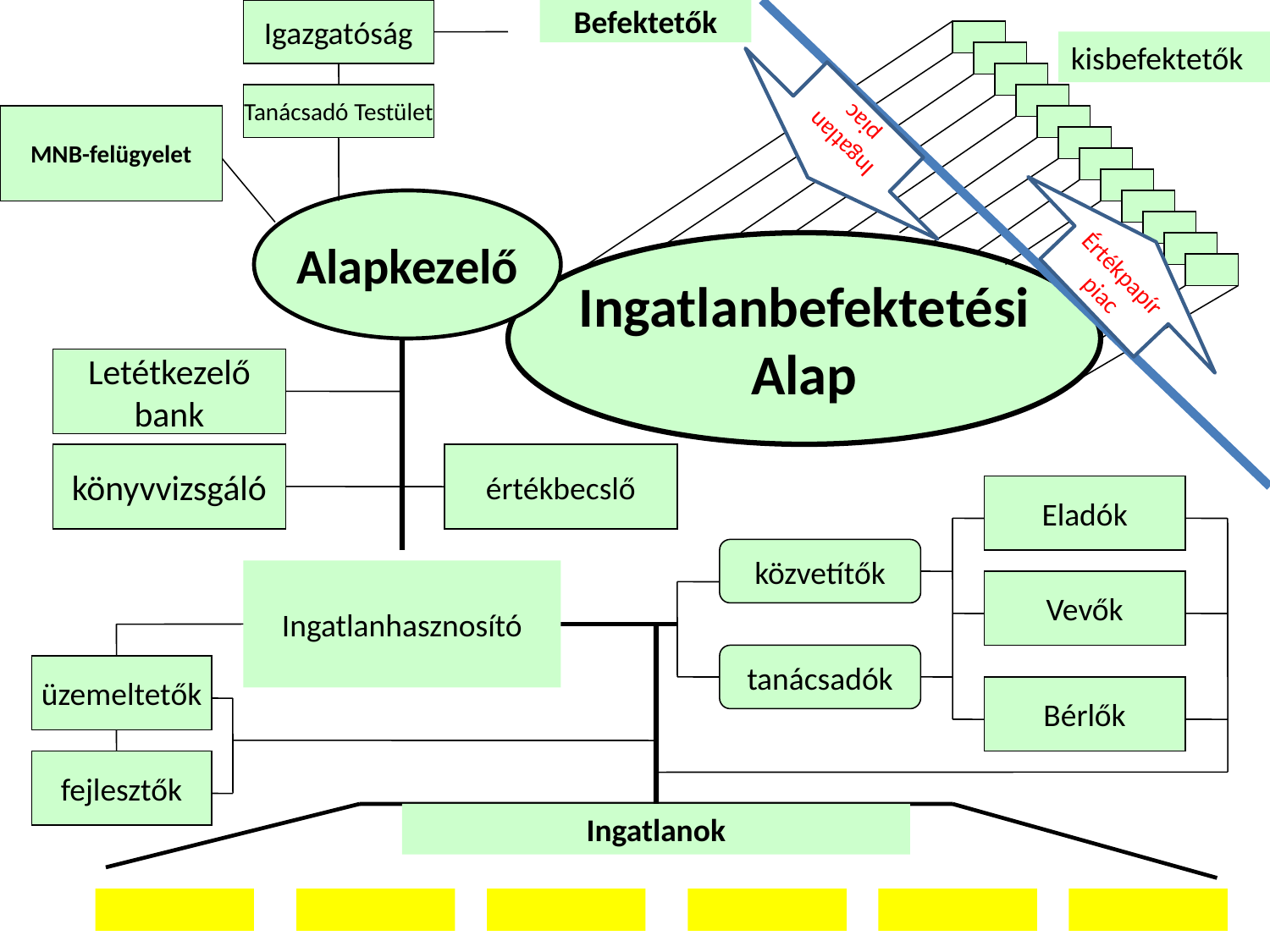

Igazgatóság

Befektetők

kisbefektetők

Tanácsadó Testület

Ingatlan piac
MNB-felügyelet

Alapkezelő

Értékpapírpiac
Ingatlanbefektetési
Alap

Letétkezelő
bank

könyvvizsgáló
értékbecslő
Eladók

közvetítők
Ingatlanhasznosító

Vevők

tanácsadók
üzemeltetők

Bérlők

fejlesztők

Ingatlanok